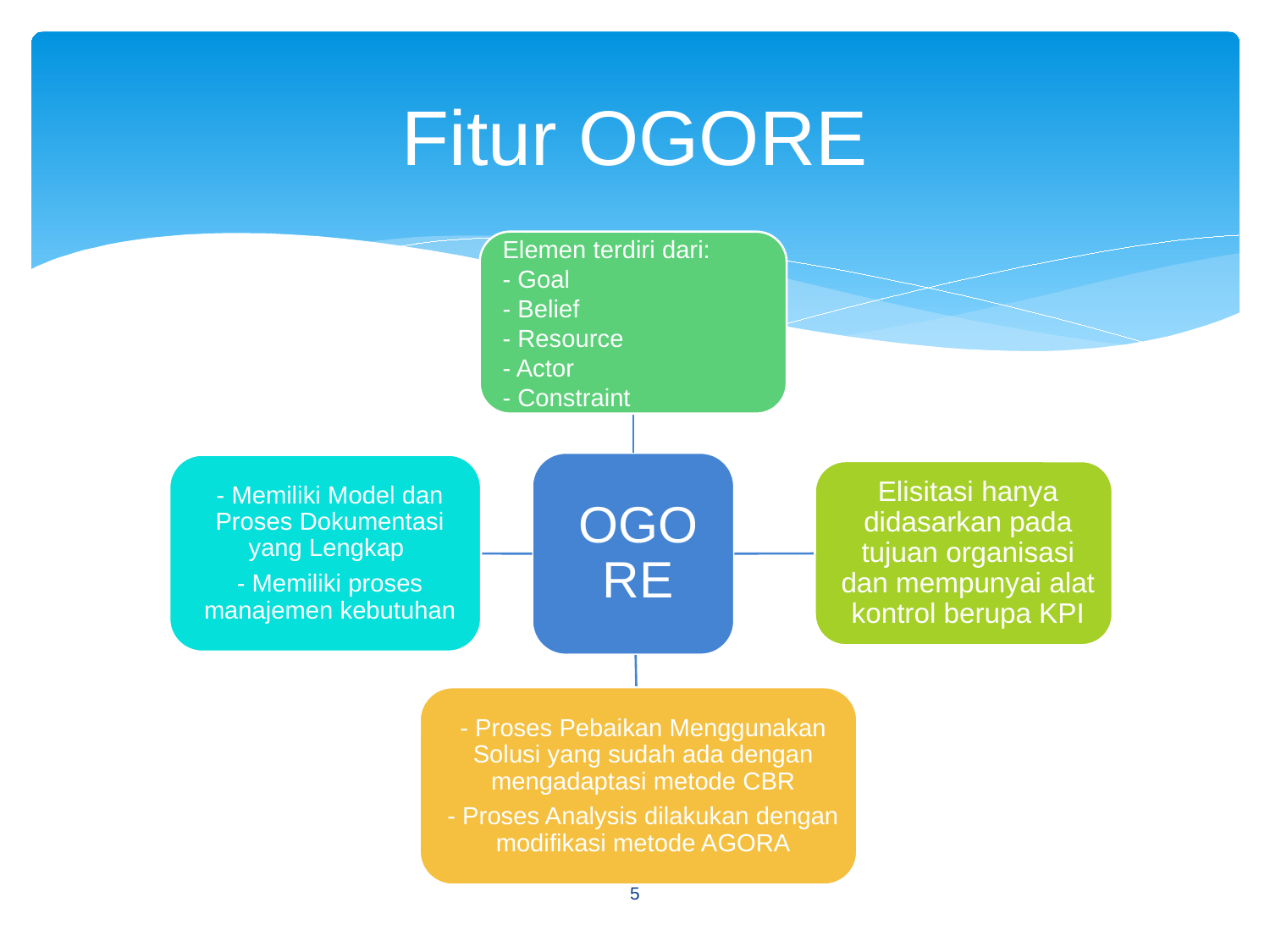

# Fitur OGORE
OGORE
Elemen terdiri dari:
- Goal
- Belief
- Resource
- Actor
- Constraint
Elisitasi hanya didasarkan pada tujuan organisasi dan mempunyai alat kontrol berupa KPI
- Proses Pebaikan Menggunakan Solusi yang sudah ada dengan mengadaptasi metode CBR
- Proses Analysis dilakukan dengan modifikasi metode AGORA
- Memiliki Model dan Proses Dokumentasi yang Lengkap
- Memiliki proses manajemen kebutuhan
5